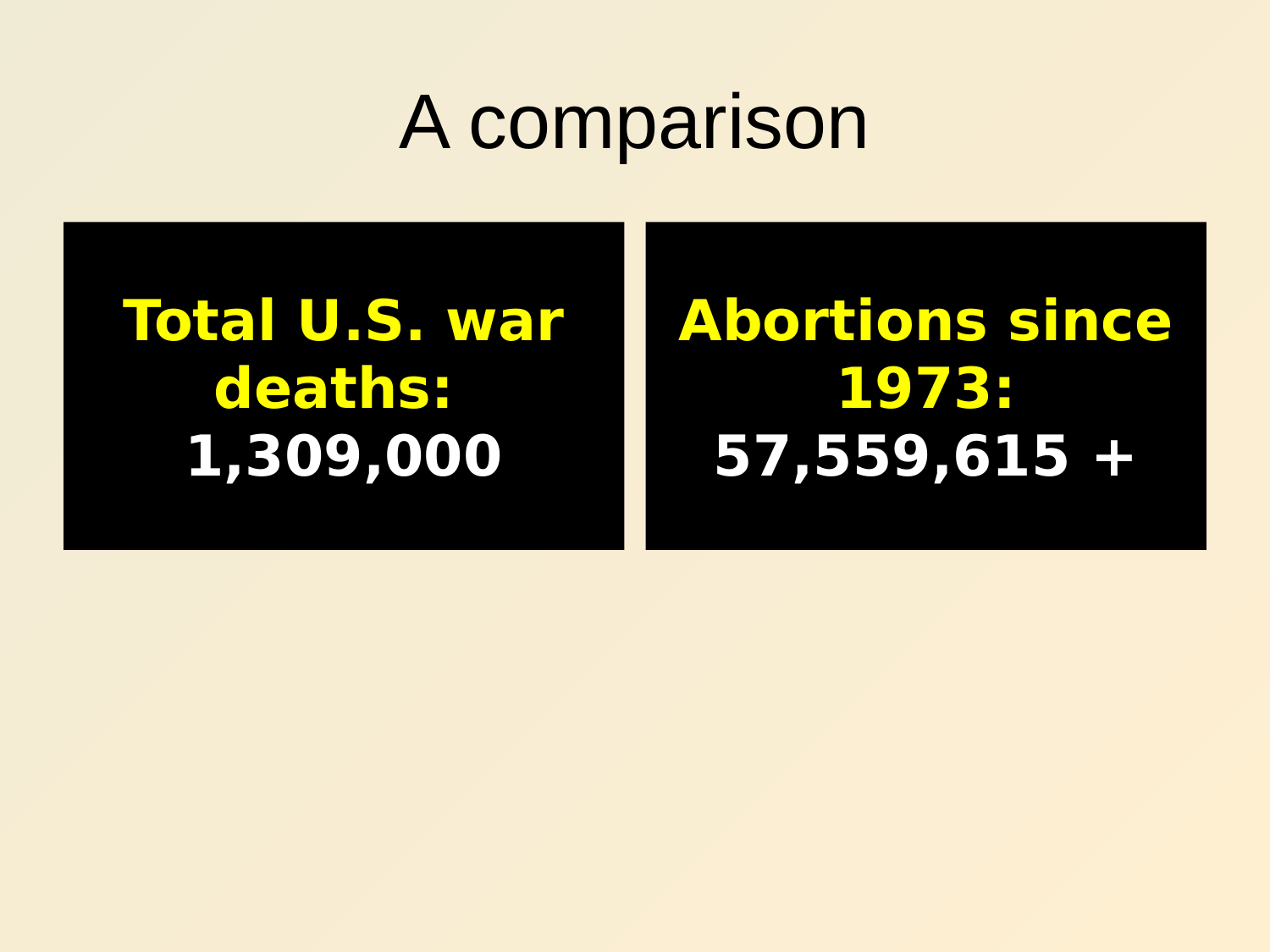

# A comparison
Total U.S. war deaths:  1,309,000
Abortions since 1973:
57,559,615 +